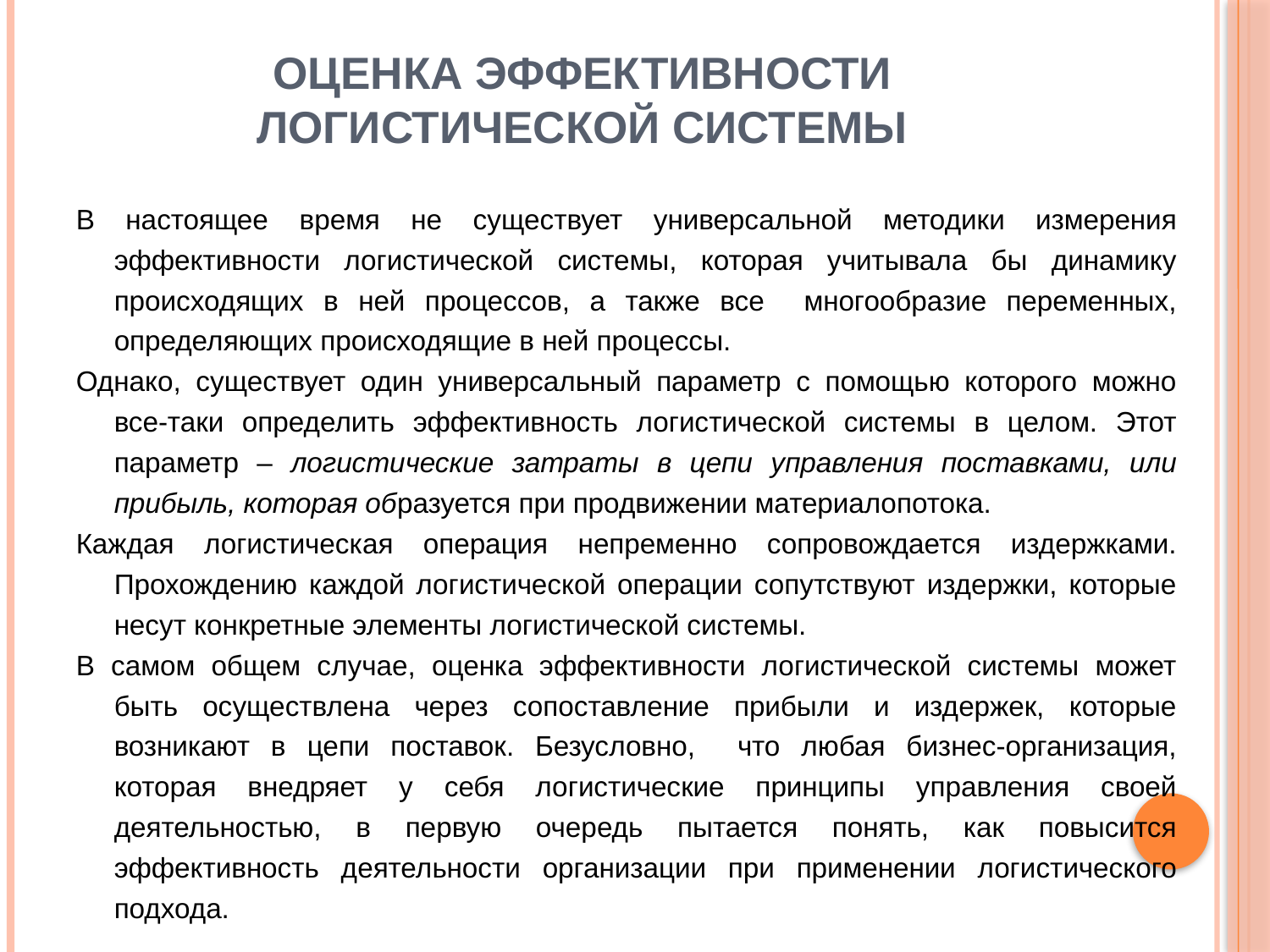

# Оценка эффективности логистической системы
В настоящее время не существует универсальной методики измерения эффективности логистической системы, которая учитывала бы динамику происходящих в ней процессов, а также все  многообразие переменных, определяющих происходящие в ней процессы.
Однако, существует один универсальный параметр с помощью которого можно все-таки определить эффективность логистической системы в целом. Этот параметр – логистические затраты в цепи управления поставками, или прибыль, которая образуется при продвижении материалопотока.
Каждая логистическая операция непременно сопровождается издержками. Прохождению каждой логистической операции сопутствуют издержки, которые несут конкретные элементы логистической системы.
В самом общем случае, оценка эффективности логистической системы может быть осуществлена через сопоставление прибыли и издержек, которые возникают в цепи поставок. Безусловно,  что любая бизнес-организация, которая внедряет у себя логистические принципы управления своей деятельностью, в первую очередь пытается понять, как повысится эффективность деятельности организации при применении логистического подхода.